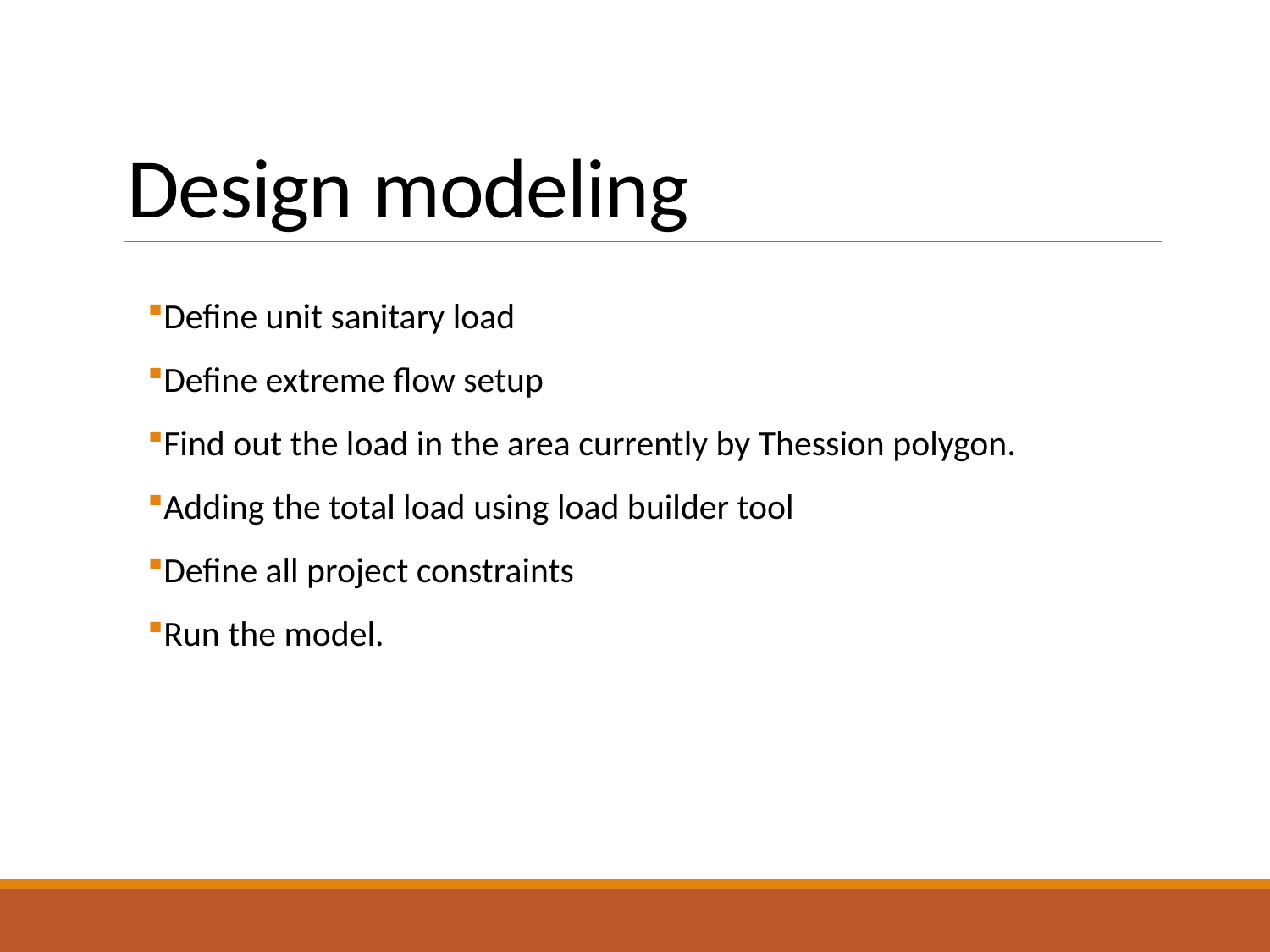

# Design modeling
Define unit sanitary load
Define extreme flow setup
Find out the load in the area currently by Thession polygon.
Adding the total load using load builder tool
Define all project constraints
Run the model.